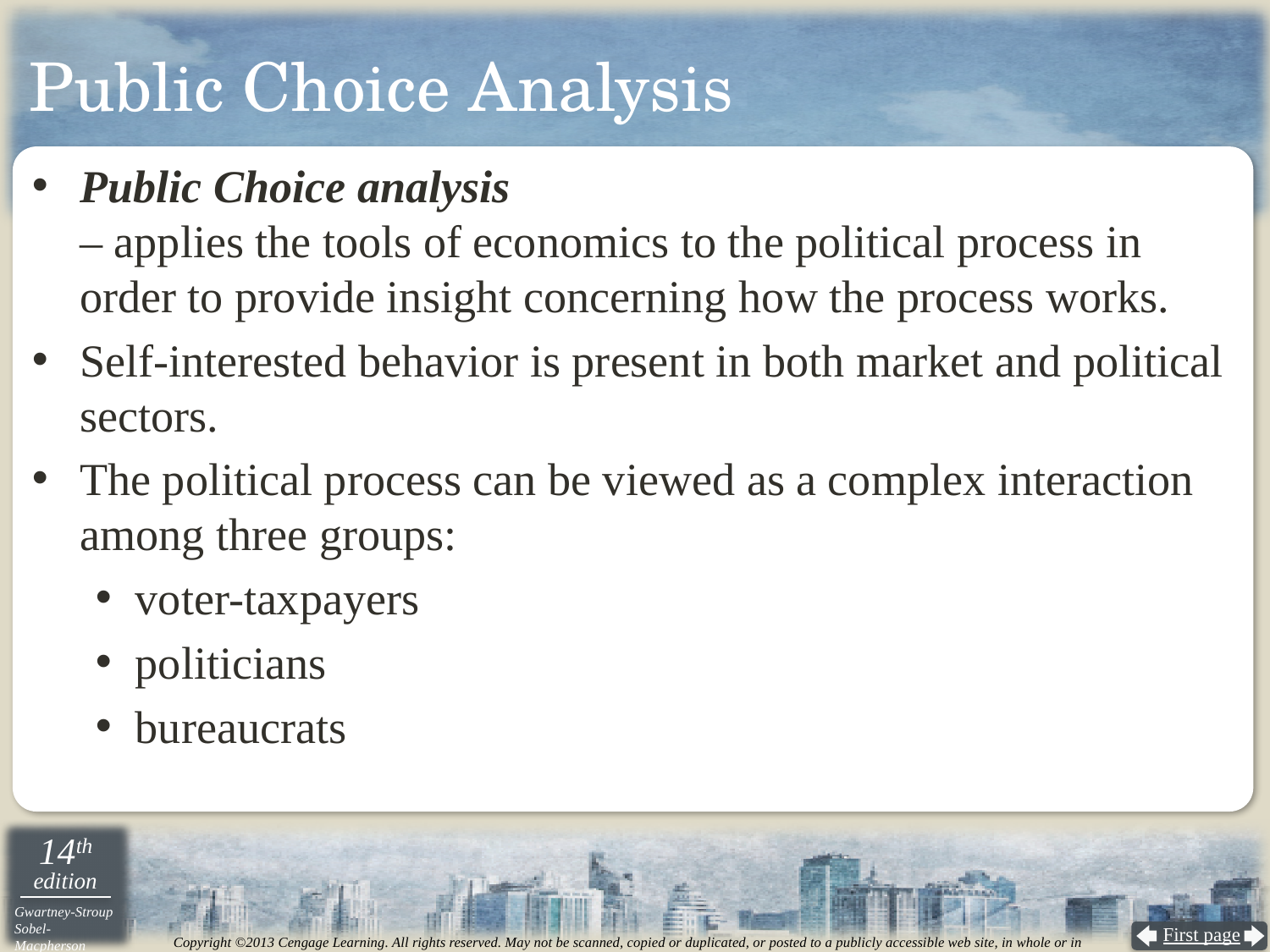

# Public Choice Analysis

Public Choice analysis
– applies the tools of economics to the political process in order to provide insight concerning how the process works.
Self-interested behavior is present in both market and political sectors.
The political process can be viewed as a complex interaction among three groups:
voter-taxpayers
politicians
bureaucrats